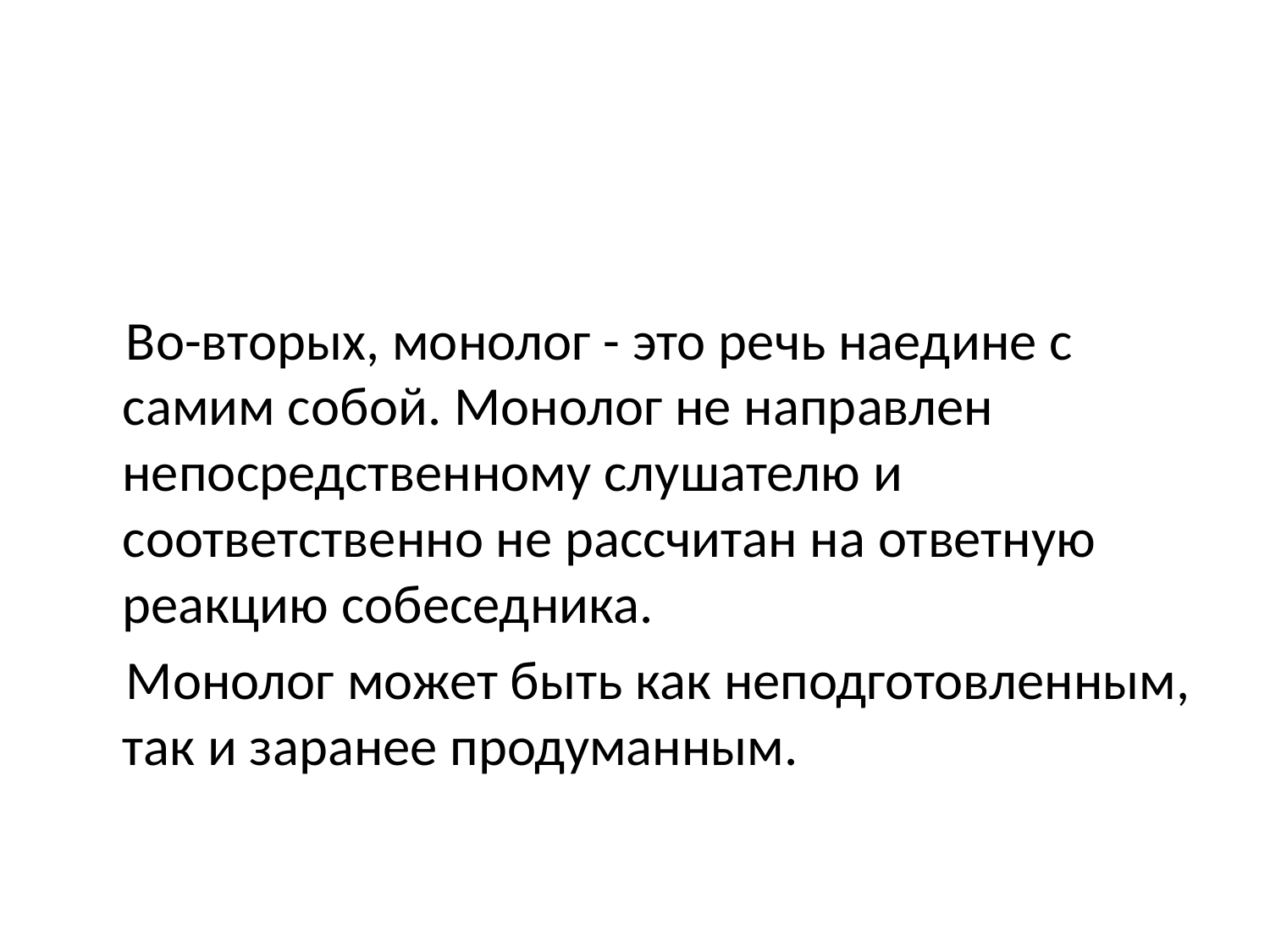

#

    Во-вторых, монолог - это речь наедине с самим собой. Монолог не направлен непосредственному слушателю и соответственно не рассчитан на ответную реакцию собеседника.
    Монолог может быть как неподготовленным, так и заранее продуманным.